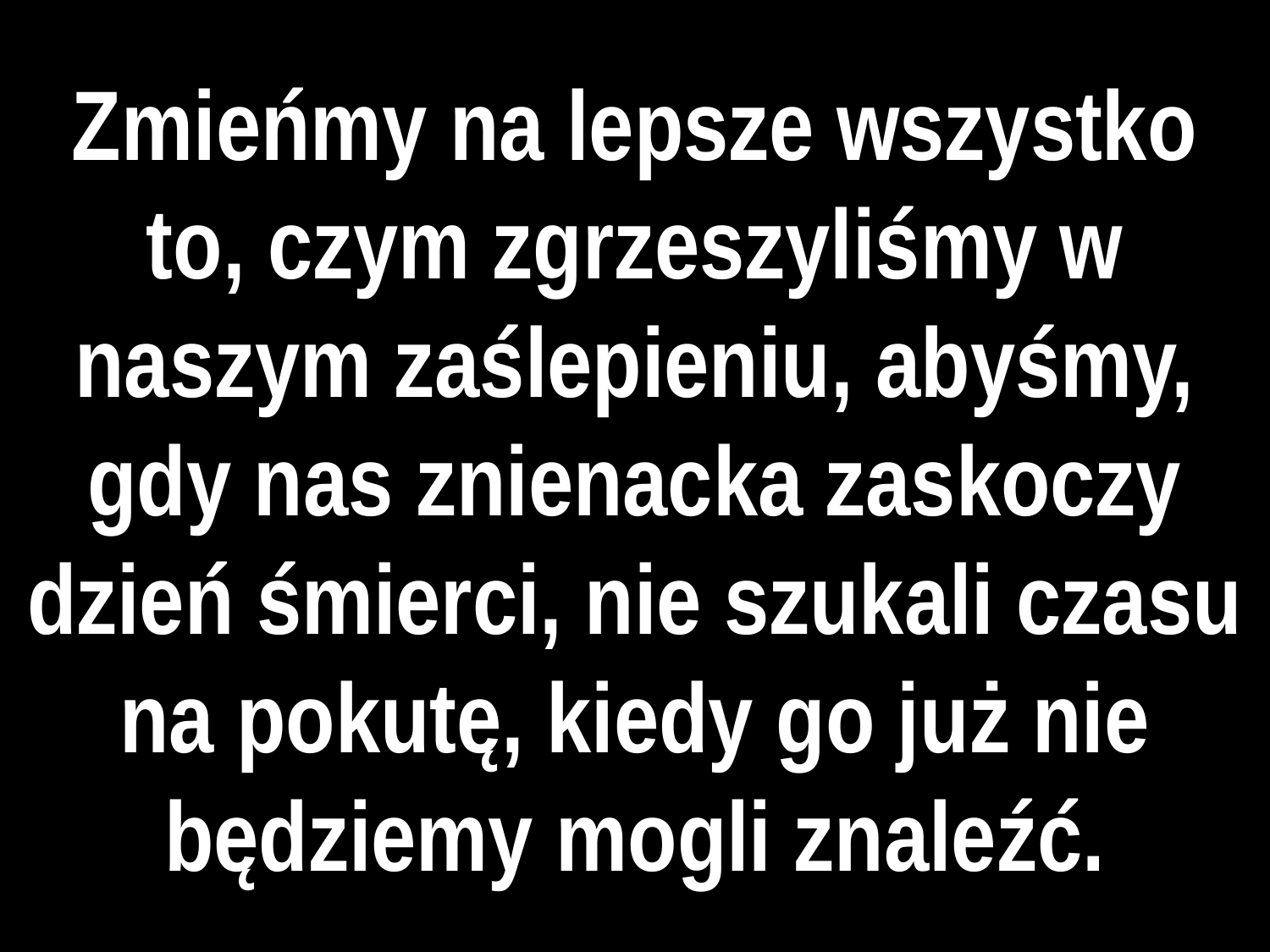

# Zmieńmy na lepsze wszystko to, czym zgrzeszyliśmy w naszym zaślepieniu, abyśmy, gdy nas znienacka zaskoczy dzień śmierci, nie szukali czasu na pokutę, kiedy go już nie będziemy mogli znaleźć.